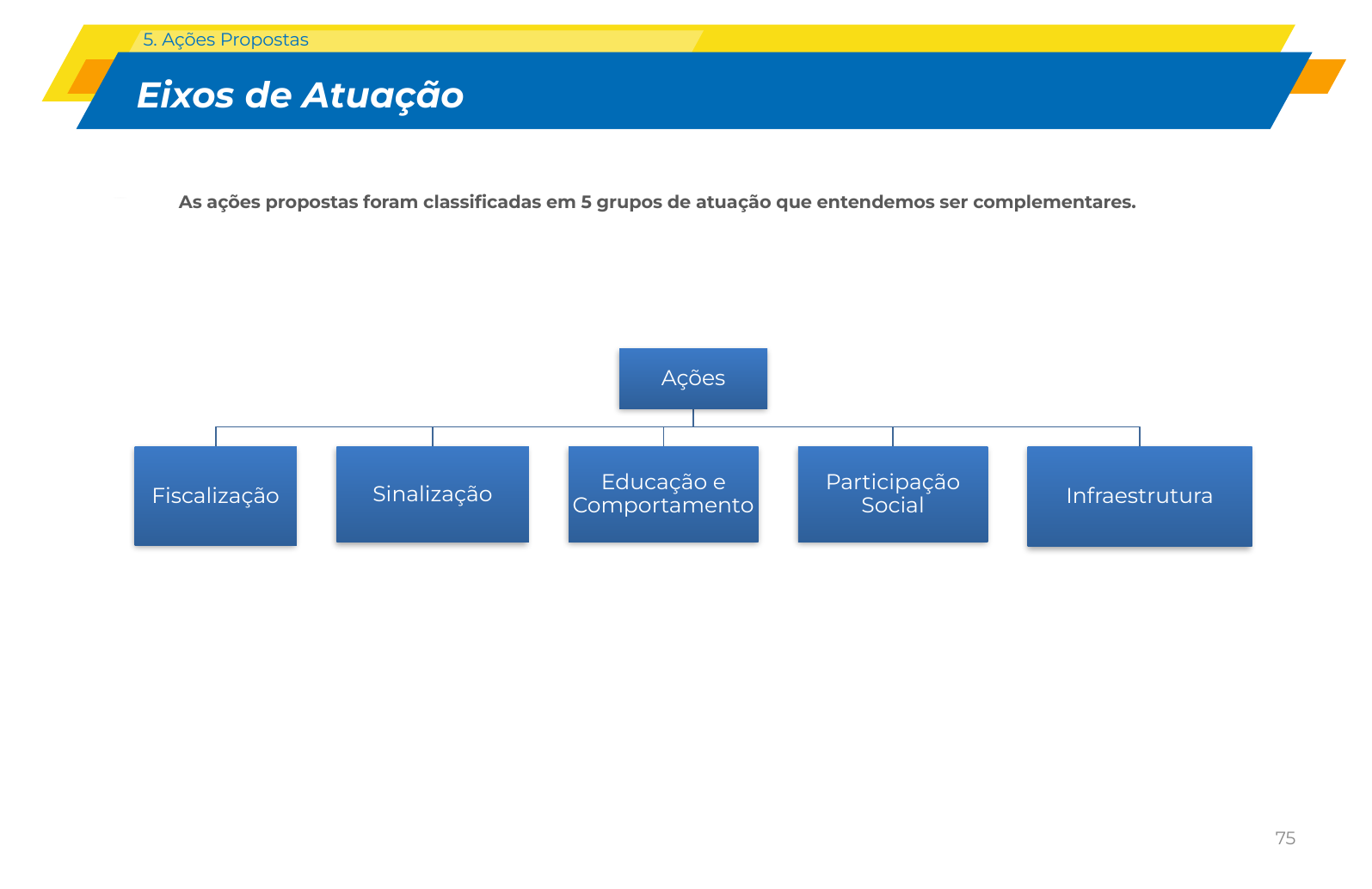

As ações propostas foram classificadas em 5 grupos de atuação que entendemos ser complementares.
Ações
Fiscalização
Sinalização
Educação e Comportamento
Participação Social
Infraestrutura